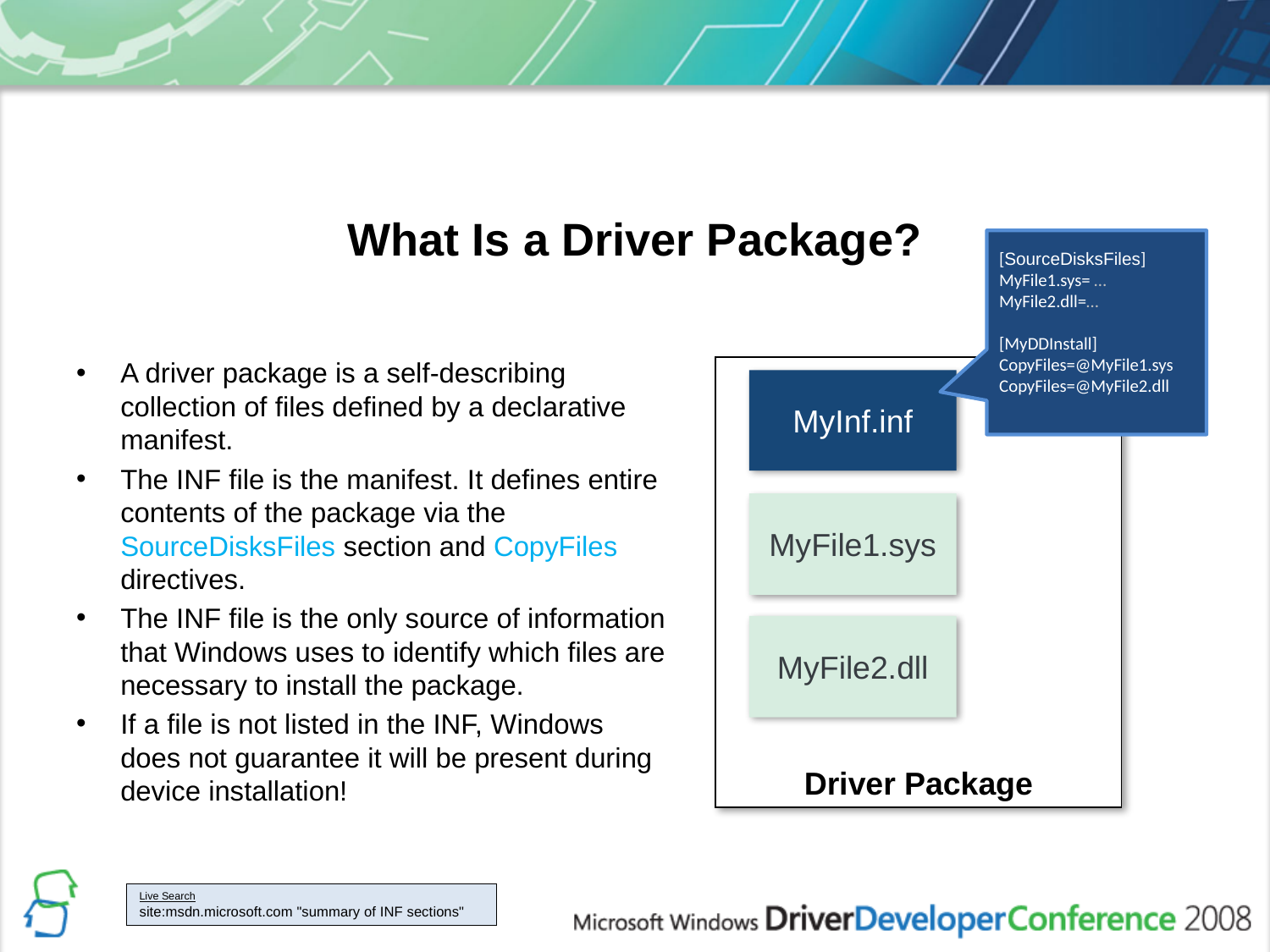

# What Is a Driver Package?
[SourceDisksFiles]
MyFile1.sys= …
MyFile2.dll=…

[MyDDInstall]
CopyFiles=@MyFile1.sys
CopyFiles=@MyFile2.dll

A driver package is a self-describing collection of files defined by a declarative manifest.
The INF file is the manifest. It defines entire contents of the package via the SourceDisksFiles section and CopyFiles directives.
The INF file is the only source of information that Windows uses to identify which files are necessary to install the package.
If a file is not listed in the INF, Windows does not guarantee it will be present during device installation!

Driver Package
MyInf.inf
MyFile1.sys
MyFile2.dll
Live Search
site:msdn.microsoft.com "summary of INF sections"